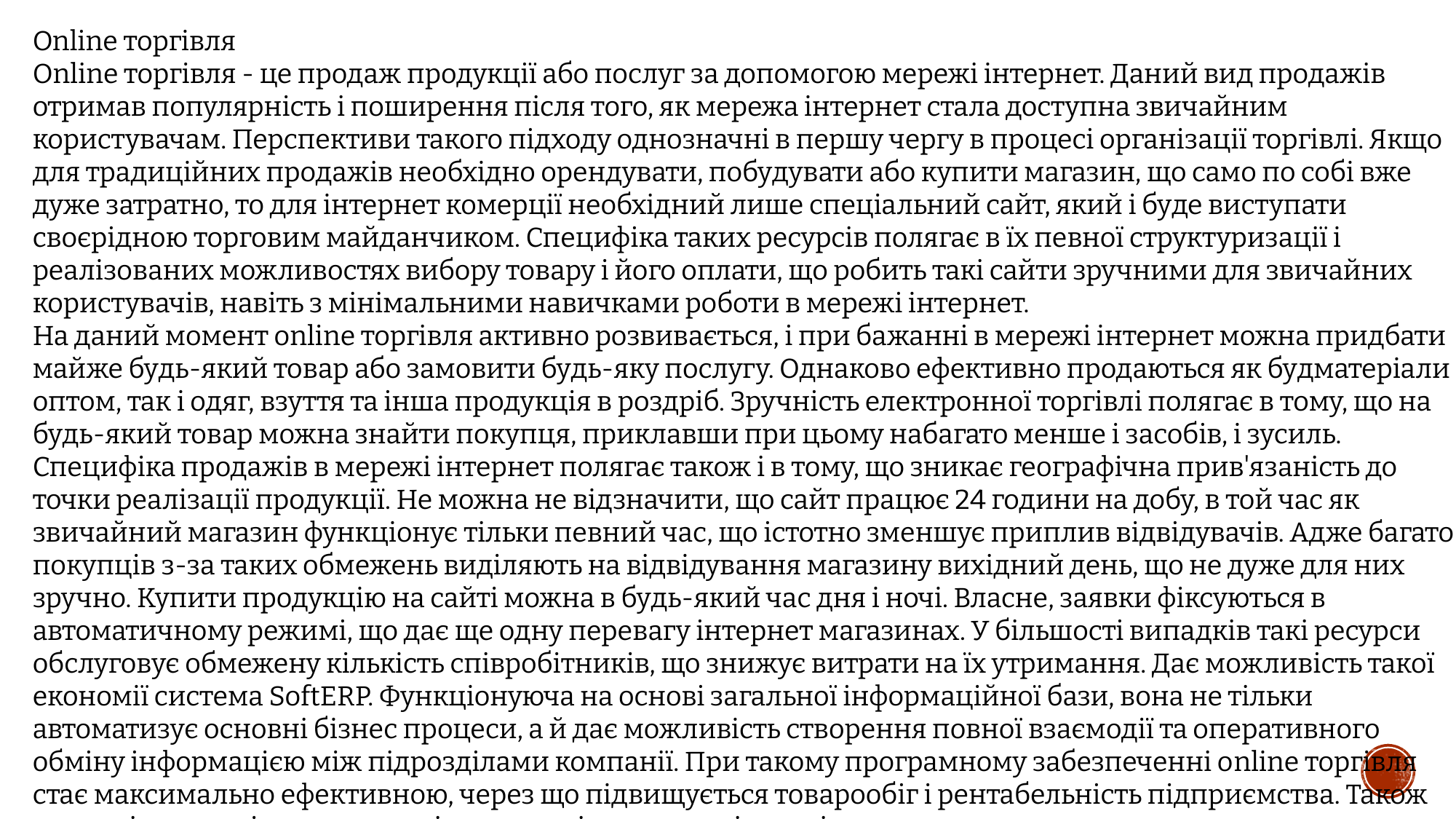

Online торгівля
Оnline торгівля - це продаж продукції або послуг за допомогою мережі інтернет. Даний вид продажів отримав популярність і поширення після того, як мережа інтернет стала доступна звичайним користувачам. Перспективи такого підходу однозначні в першу чергу в процесі організації торгівлі. Якщо для традиційних продажів необхідно орендувати, побудувати або купити магазин, що само по собі вже дуже затратно, то для інтернет комерції необхідний лише спеціальний сайт, який і буде виступати своєрідною торговим майданчиком. Специфіка таких ресурсів полягає в їх певної структуризації і реалізованих можливостях вибору товару і його оплати, що робить такі сайти зручними для звичайних користувачів, навіть з мінімальними навичками роботи в мережі інтернет.
На даний момент оnline торгівля активно розвивається, і при бажанні в мережі інтернет можна придбати майже будь-який товар або замовити будь-яку послугу. Однаково ефективно продаються як будматеріали оптом, так і одяг, взуття та інша продукція в роздріб. Зручність електронної торгівлі полягає в тому, що на будь-який товар можна знайти покупця, приклавши при цьому набагато менше і засобів, і зусиль. Специфіка продажів в мережі інтернет полягає також і в тому, що зникає географічна прив'язаність до точки реалізації продукції. Не можна не відзначити, що сайт працює 24 години на добу, в той час як звичайний магазин функціонує тільки певний час, що істотно зменшує приплив відвідувачів. Адже багато покупців з-за таких обмежень виділяють на відвідування магазину вихідний день, що не дуже для них зручно. Купити продукцію на сайті можна в будь-який час дня і ночі. Власне, заявки фіксуються в автоматичному режимі, що дає ще одну перевагу інтернет магазинах. У більшості випадків такі ресурси обслуговує обмежену кількість співробітників, що знижує витрати на їх утримання. Дає можливість такої економії система SoftERP. Функціонуюча на основі загальної інформаційної бази, вона не тільки автоматизує основні бізнес процеси, а й дає можливість створення повної взаємодії та оперативного обміну інформацією між підрозділами компанії. При такому програмному забезпеченні оnline торгівля стає максимально ефективною, через що підвищується товарообіг і рентабельність підприємства. Також можна істотно підвищити довіру покупців шляхом чіткого і своєчасного виконання замовлень.